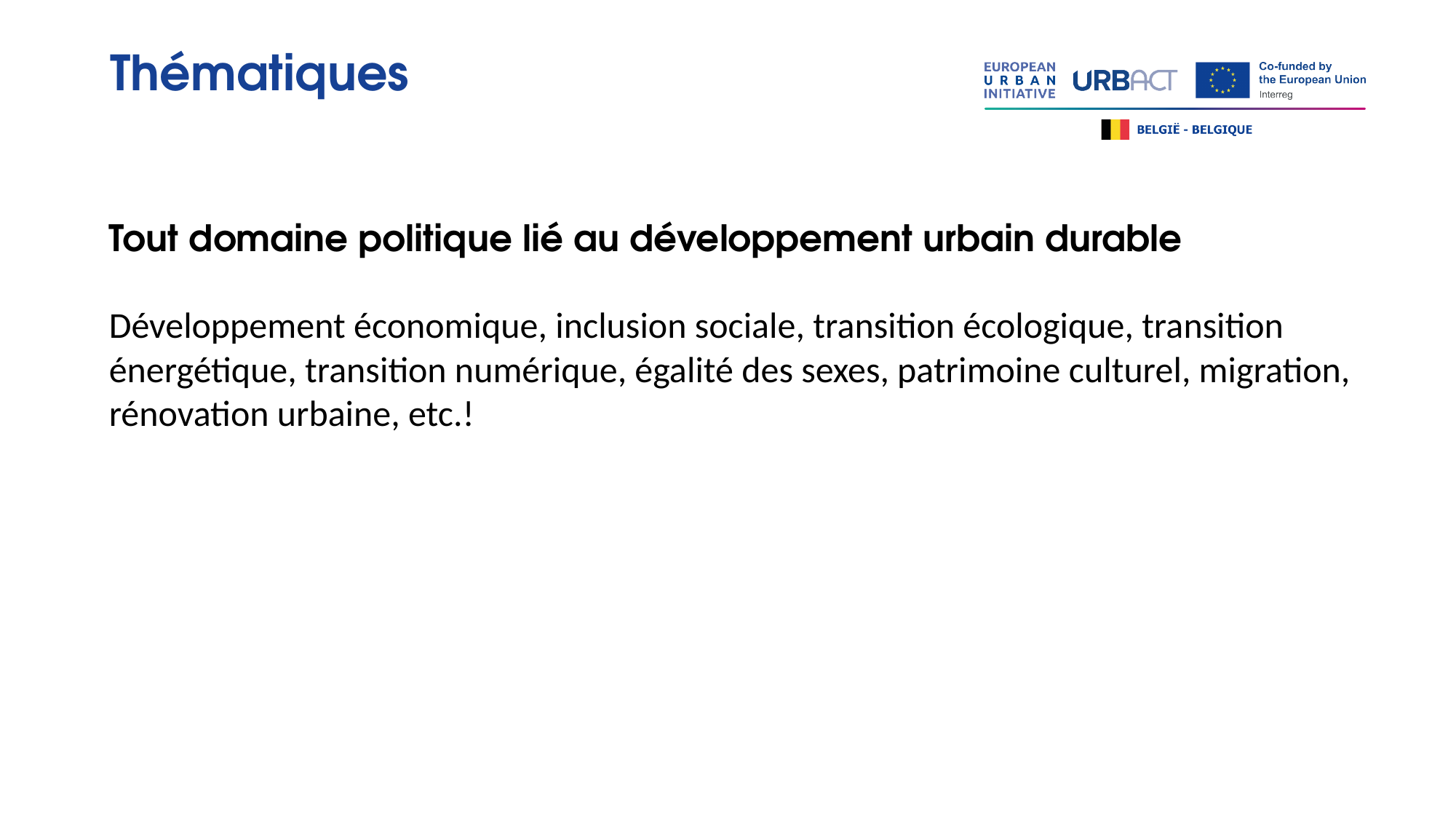

Thématiques
Tout domaine politique lié au développement urbain durable

Développement économique, inclusion sociale, transition écologique, transition énergétique, transition numérique, égalité des sexes, patrimoine culturel, migration, rénovation urbaine, etc.!